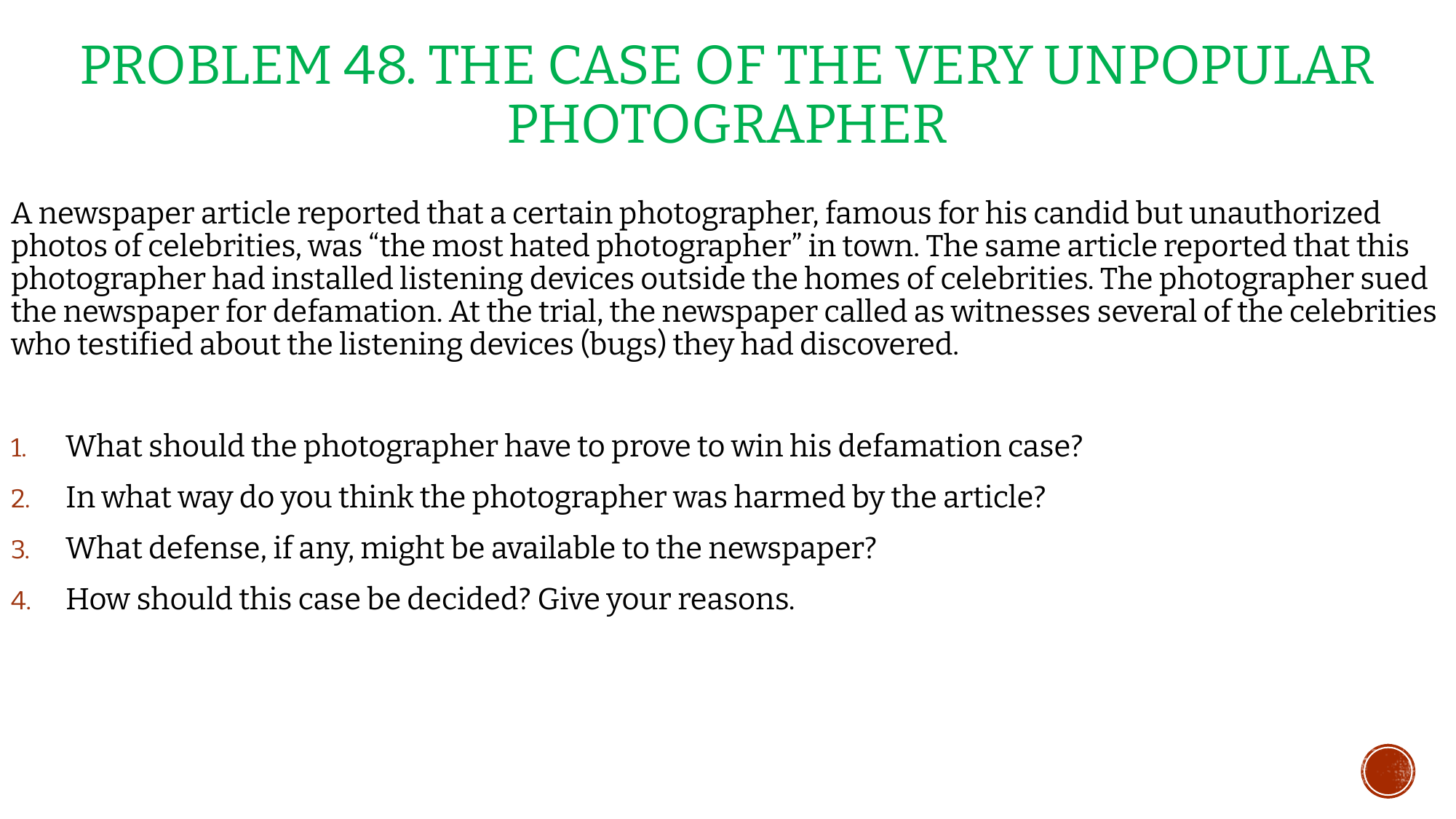

# Problem 48. The Case of the Very Unpopular Photographer
A newspaper article reported that a certain photographer, famous for his candid but unauthorized photos of celebrities, was “the most hated photographer” in town. The same article reported that this photographer had installed listening devices outside the homes of celebrities. The photographer sued the newspaper for defamation. At the trial, the newspaper called as witnesses several of the celebrities who testified about the listening devices (bugs) they had discovered.

What should the photographer have to prove to win his defamation case?
In what way do you think the photographer was harmed by the article?
What defense, if any, might be available to the newspaper?
How should this case be decided? Give your reasons.